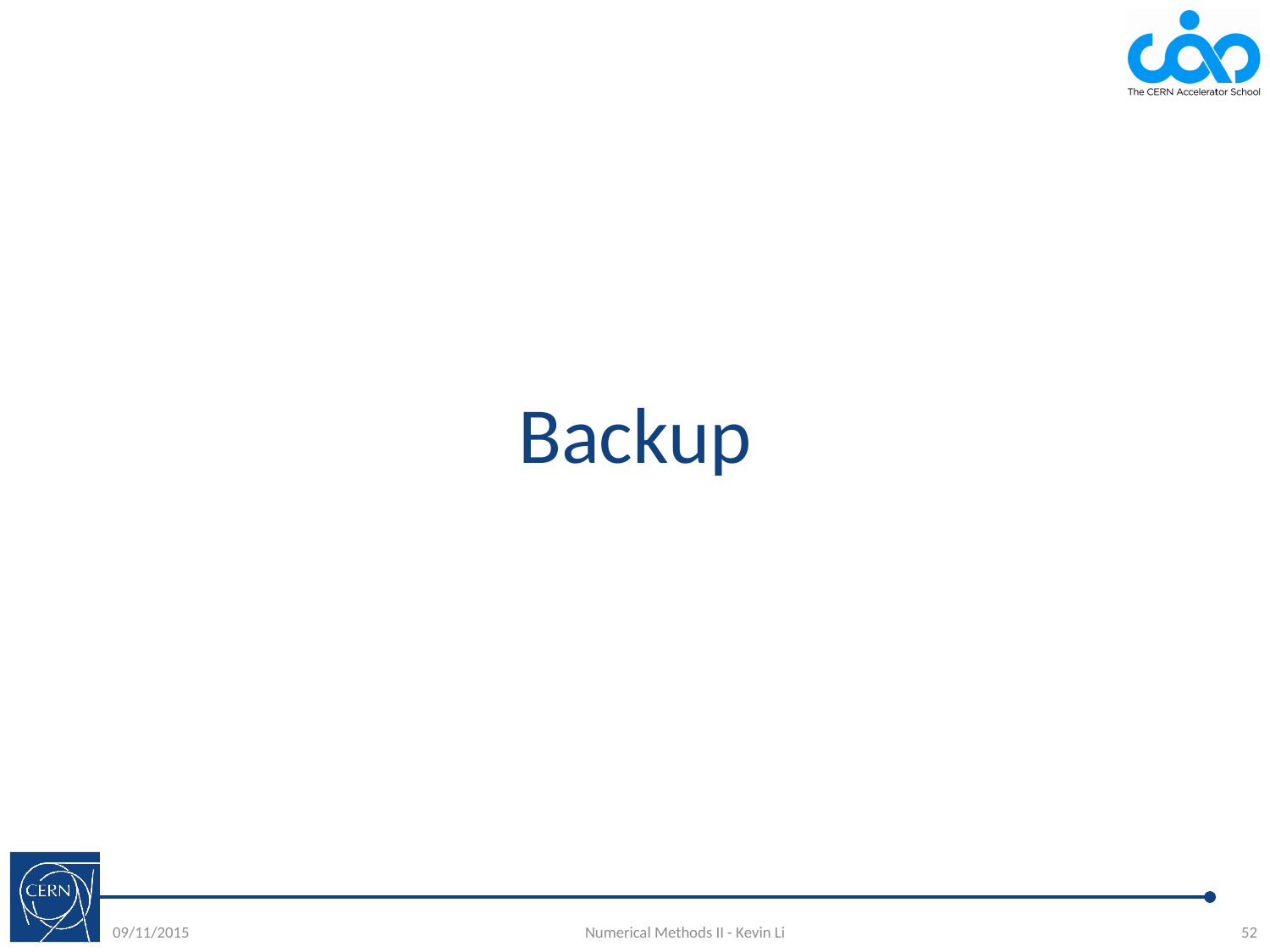

# Backup

09/11/2015
Numerical Methods II - Kevin Li
52